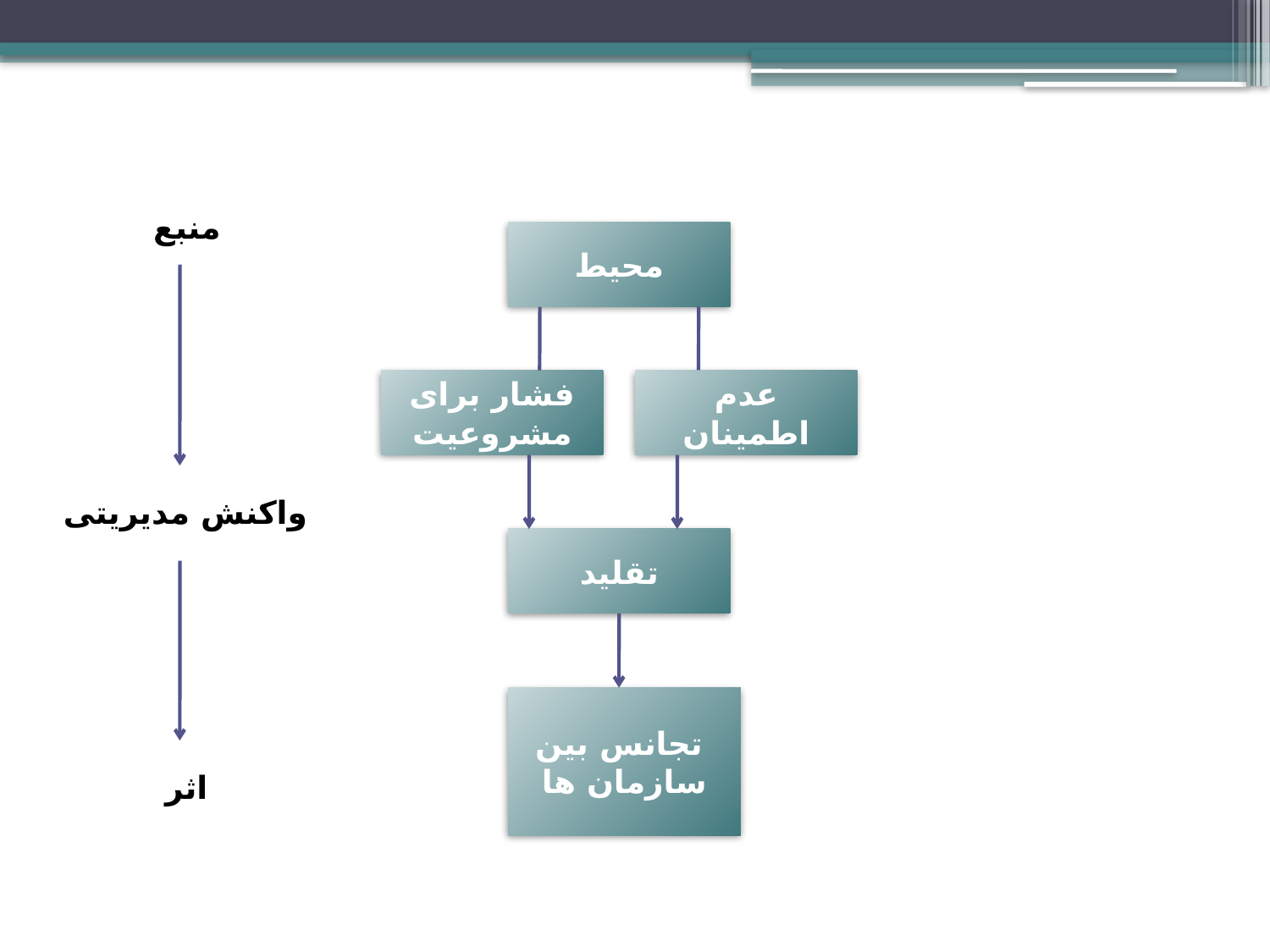

منبع
محیط
فشار برای مشروعیت
عدم اطمینان
واکنش مدیریتی
تقلید
تجانس بین
سازمان ها
اثر